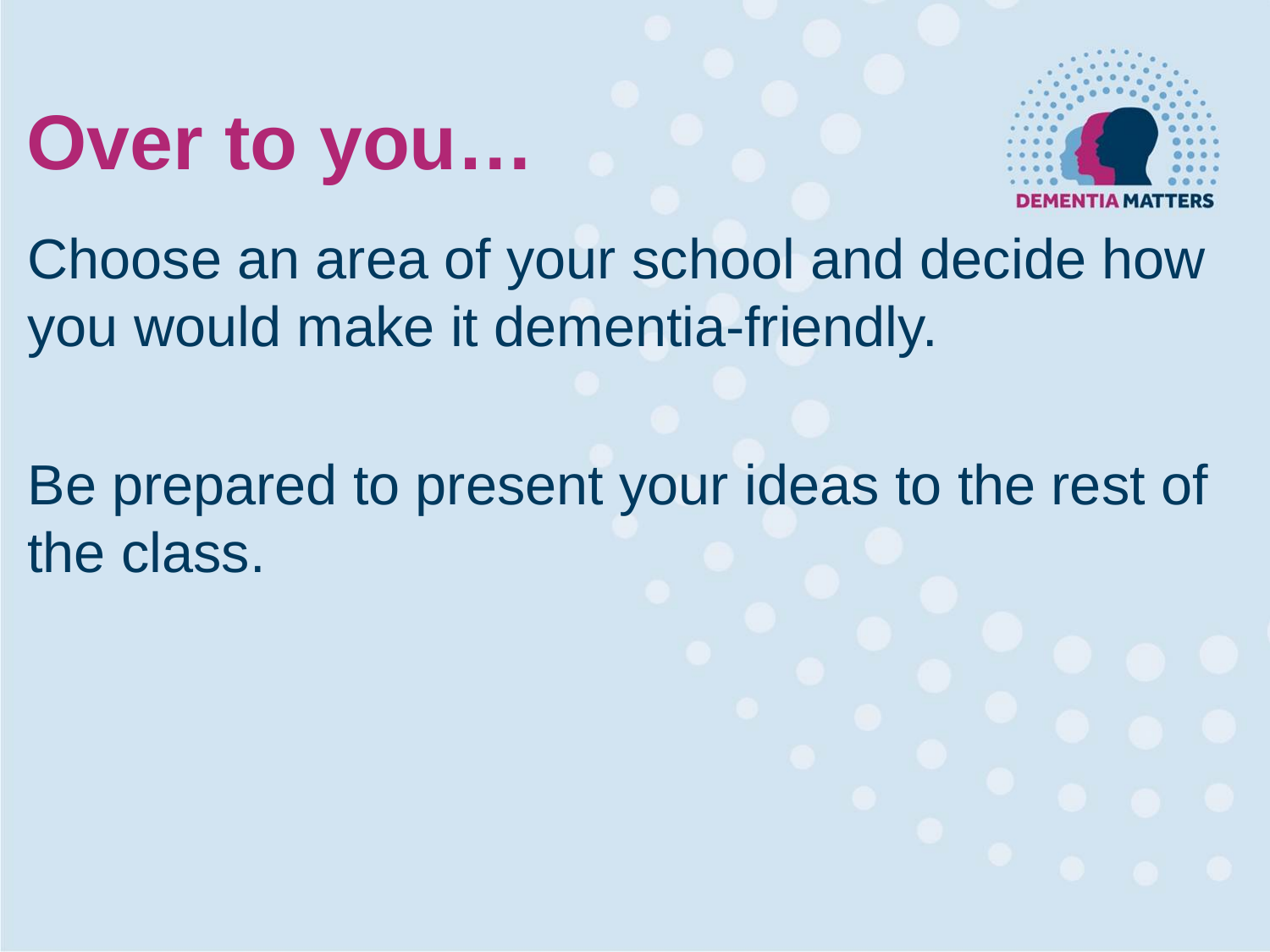

Over to you…
Choose an area of your school and decide how you would make it dementia-friendly.

Be prepared to present your ideas to the rest of the class.